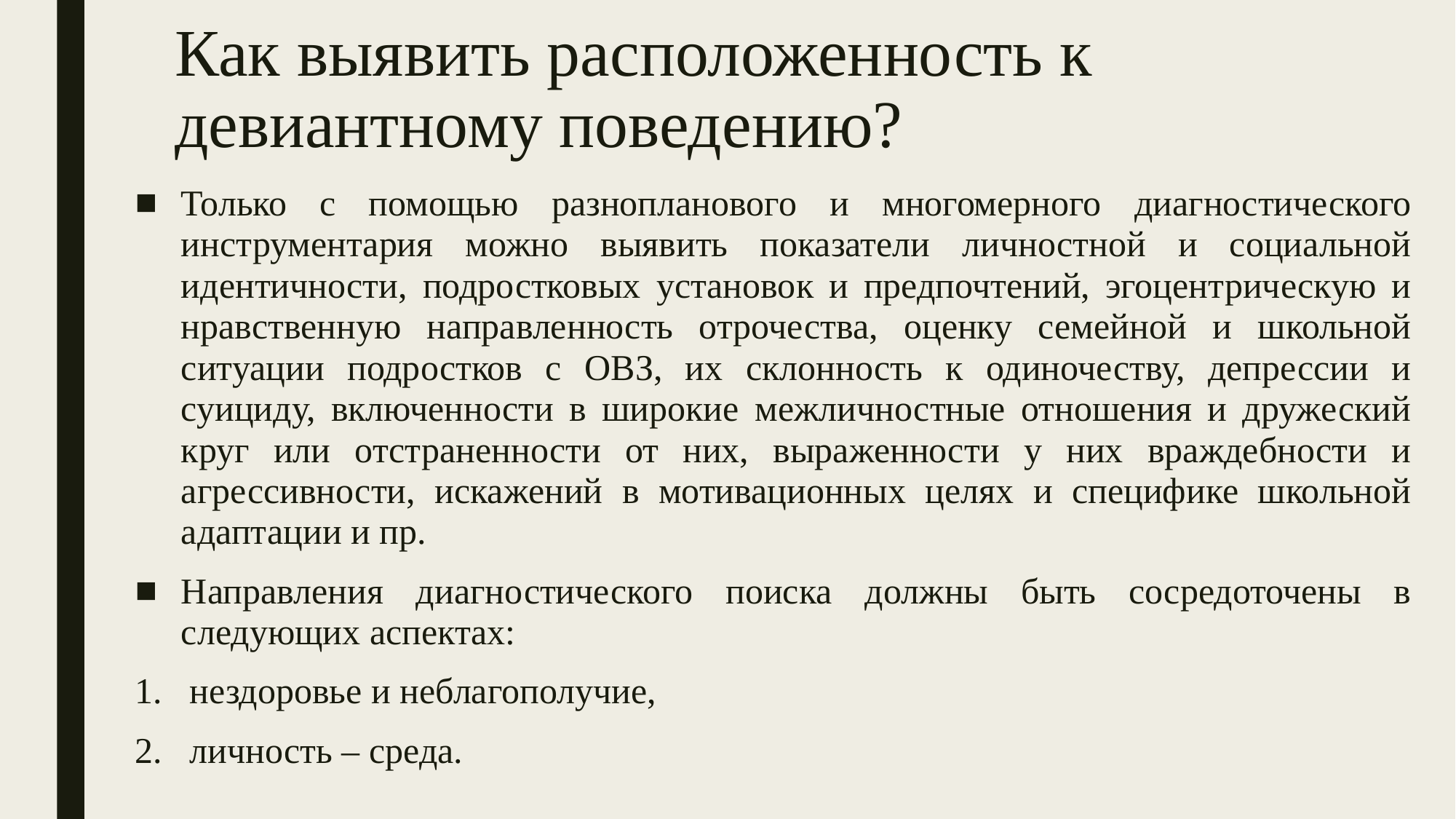

# Как выявить расположенность к девиантному поведению?
Только с помощью разнопланового и многомерного диагностического инструментария можно выявить показатели личностной и социальной идентичности, подростковых установок и предпочтений, эгоцентрическую и нравственную направленность отрочества, оценку семейной и школьной ситуации подростков с ОВЗ, их склонность к одиночеству, депрессии и суициду, включенности в широкие межличностные отношения и дружеский круг или отстраненности от них, выраженности у них враждебности и агрессивности, искажений в мотивационных целях и специфике школьной адаптации и пр.
Направления диагностического поиска должны быть сосредоточены в следующих аспектах:
нездоровье и неблагополучие,
личность – среда.